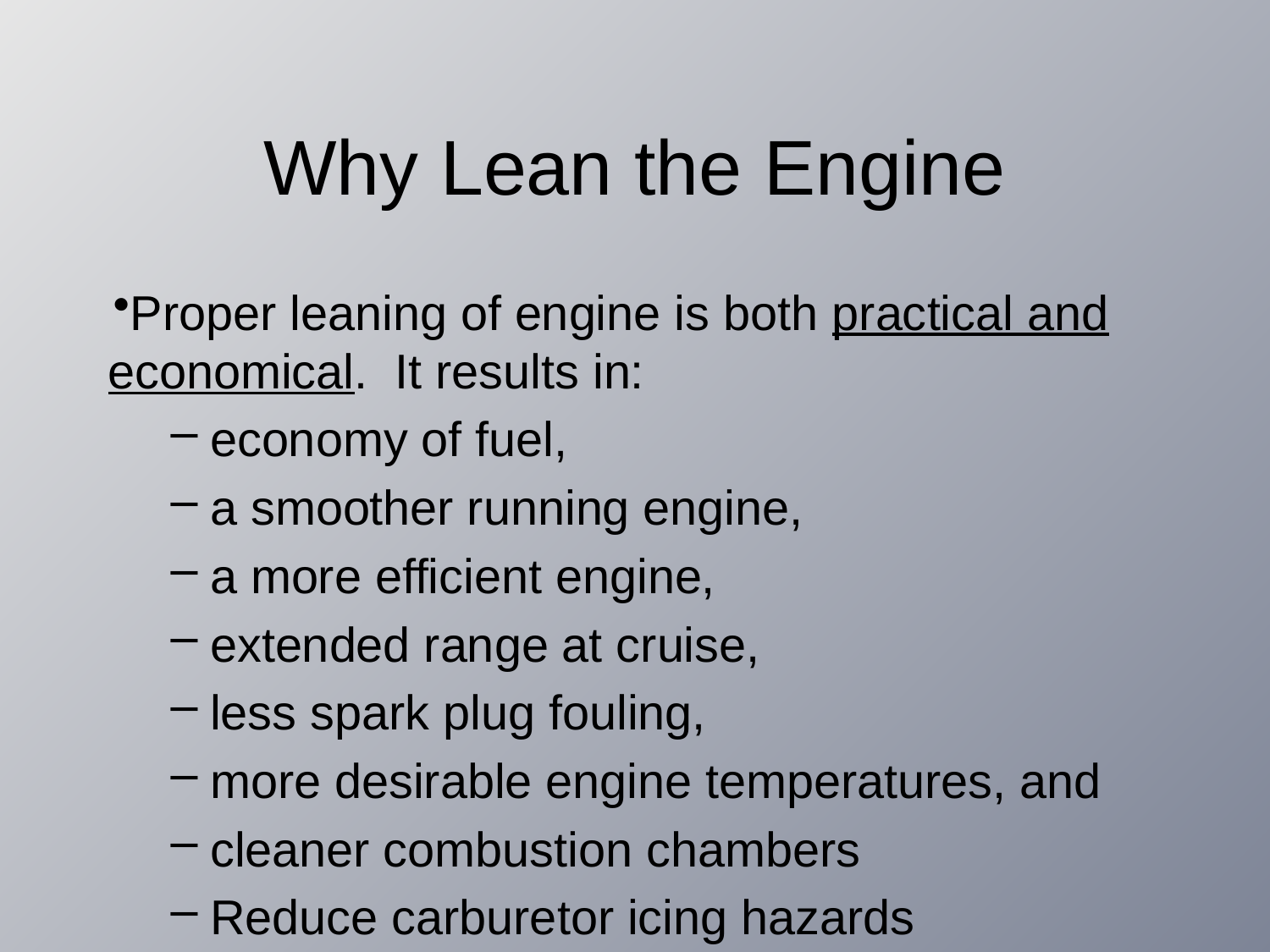

# Why Lean the Engine
Proper leaning of engine is both practical and economical.  It results in:
economy of fuel,
a smoother running engine,
a more efficient engine,
extended range at cruise,
less spark plug fouling,
more desirable engine temperatures, and
cleaner combustion chambers
Reduce carburetor icing hazards